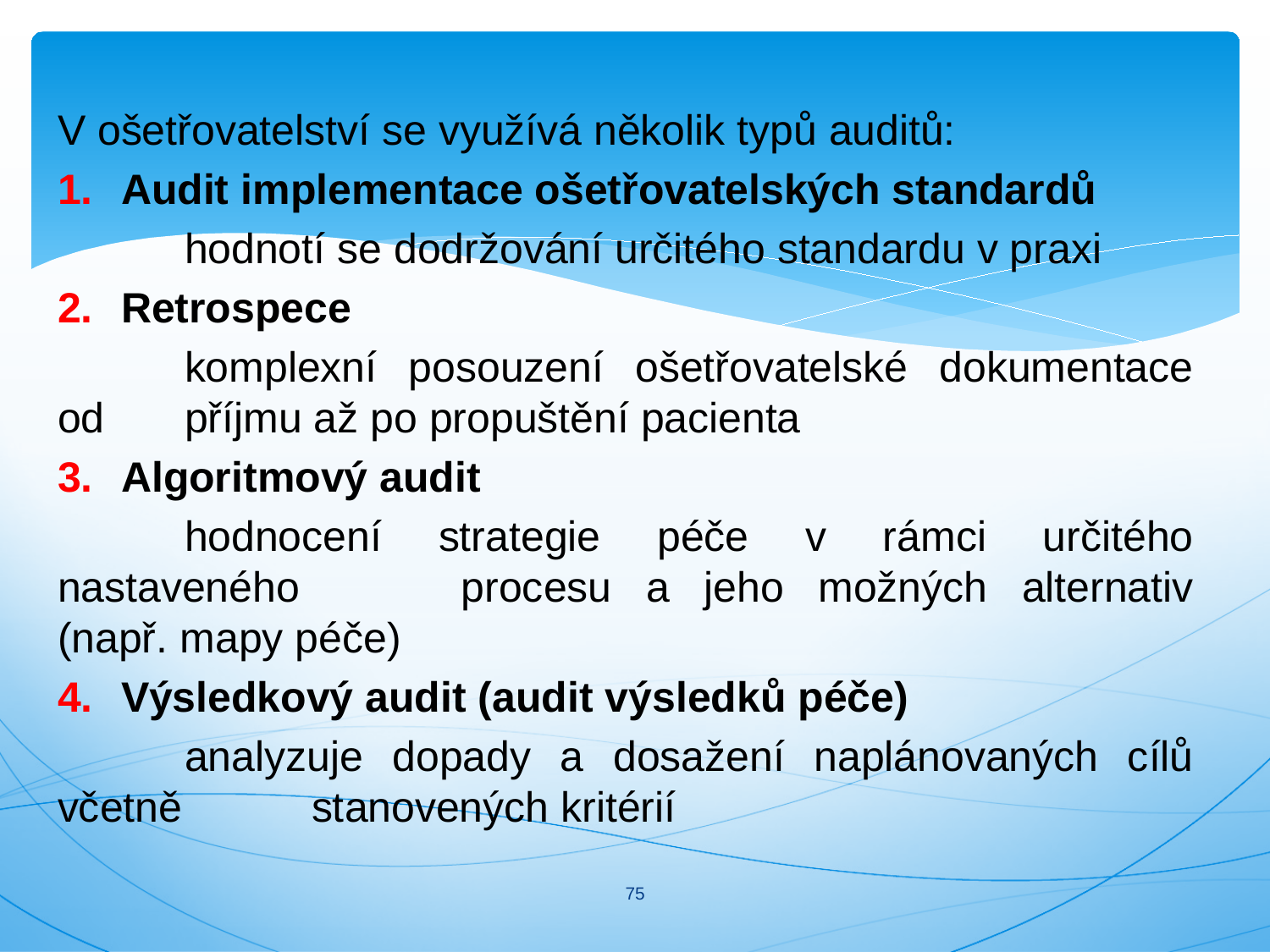

#
V ošetřovatelství se využívá několik typů auditů:
Audit implementace ošetřovatelských standardů
	hodnotí se dodržování určitého standardu v praxi
Retrospece
	komplexní posouzení ošetřovatelské dokumentace od 	příjmu až po propuštění pacienta
Algoritmový audit
	hodnocení strategie péče v rámci určitého nastaveného 	procesu a jeho možných alternativ (např. mapy péče)
Výsledkový audit (audit výsledků péče)
	analyzuje dopady a dosažení naplánovaných cílů včetně 	stanovených kritérií
75